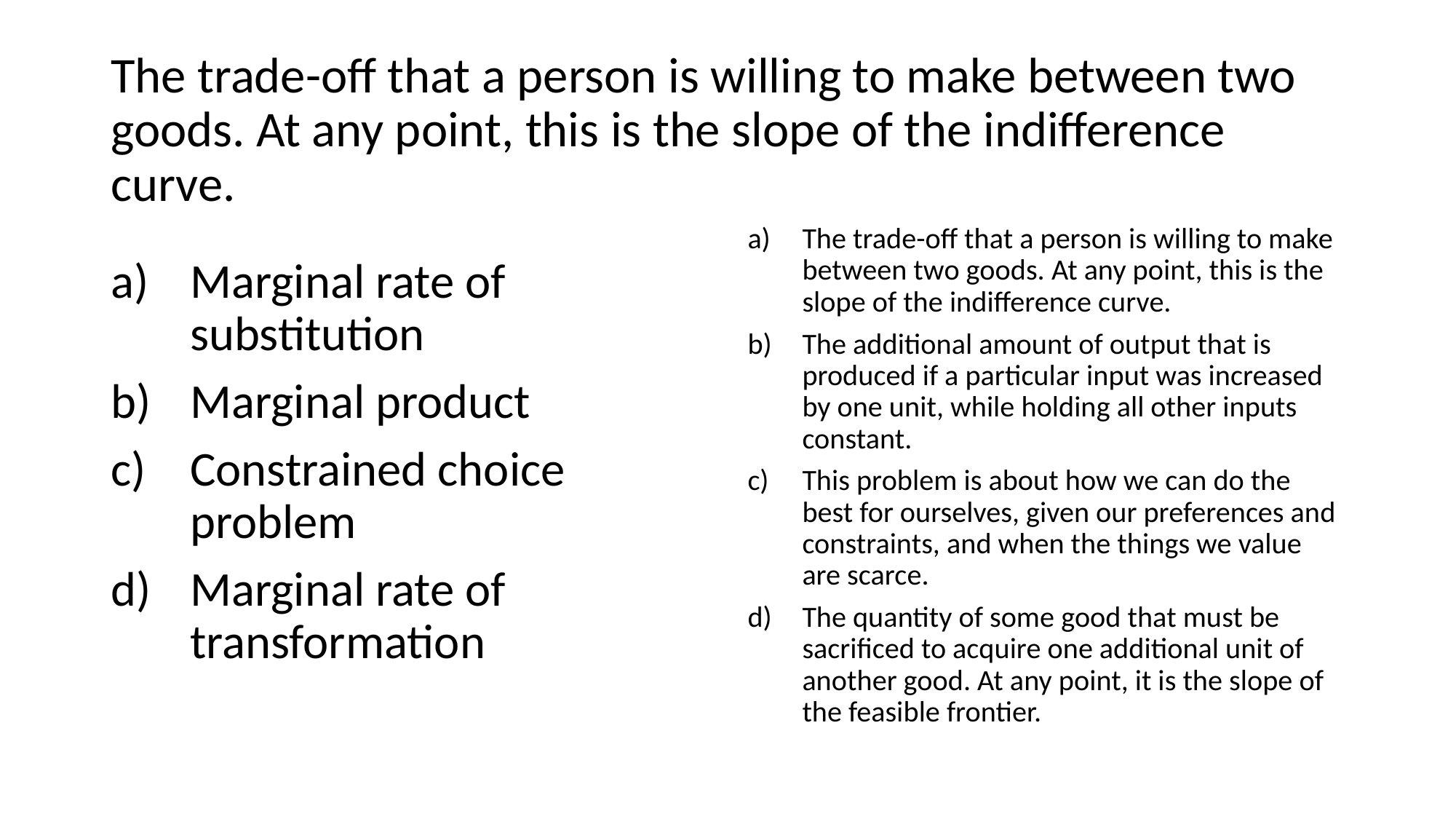

# The trade-off that a person is willing to make between two goods. At any point, this is the slope of the indifference curve.
The trade-off that a person is willing to make between two goods. At any point, this is the slope of the indifference curve.
The additional amount of output that is produced if a particular input was increased by one unit, while holding all other inputs constant.
This problem is about how we can do the best for ourselves, given our preferences and constraints, and when the things we value are scarce.
The quantity of some good that must be sacrificed to acquire one additional unit of another good. At any point, it is the slope of the feasible frontier.
Marginal rate of substitution
Marginal product
Constrained choice problem
Marginal rate of transformation